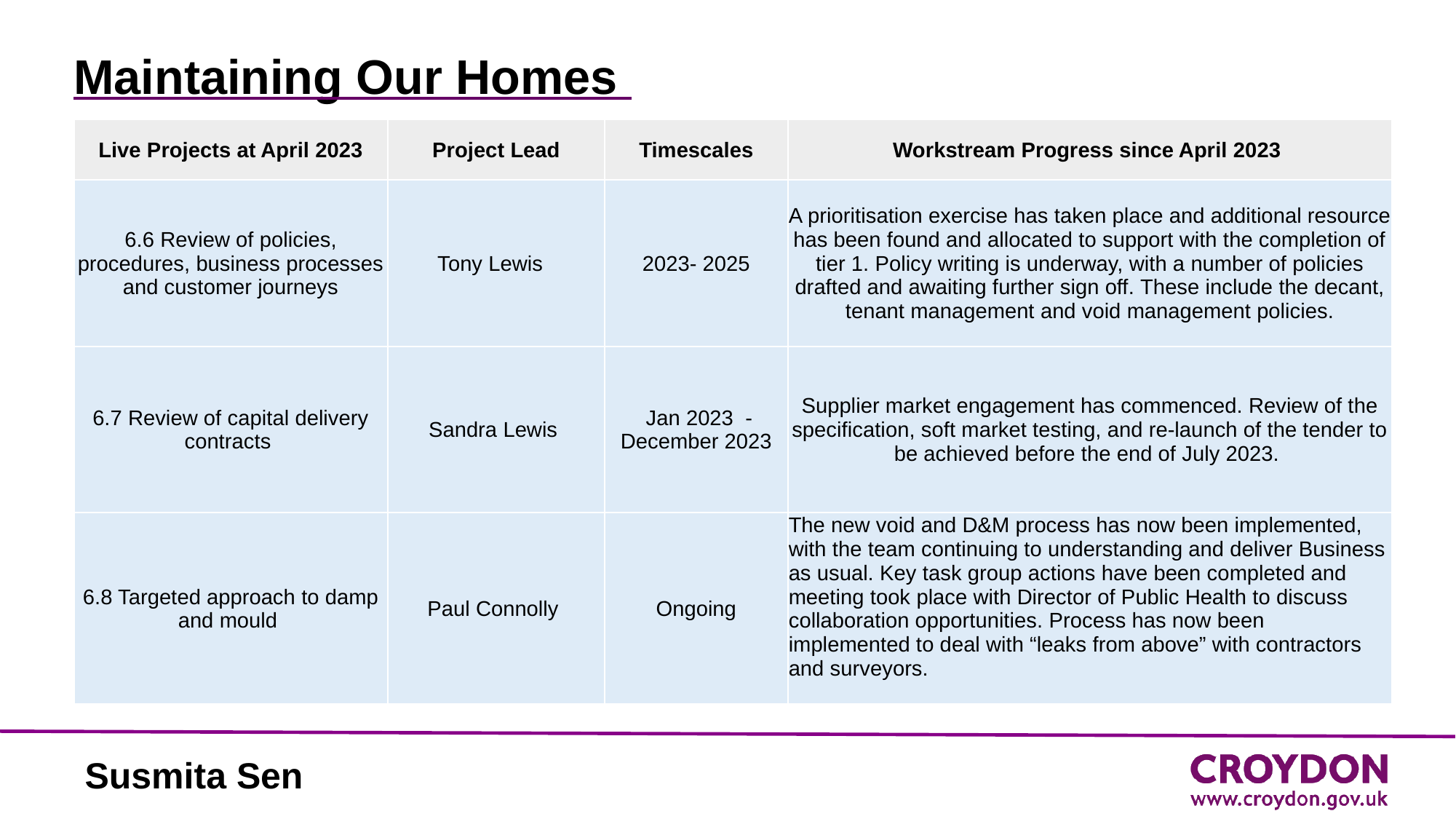

# Maintaining Our Homes
| Live Projects at April 2023 | Project Lead | Timescales | Workstream Progress since April 2023 |
| --- | --- | --- | --- |
| 6.6 Review of policies, procedures, business processes and customer journeys | Tony Lewis | 2023- 2025 | A prioritisation exercise has taken place and additional resource has been found and allocated to support with the completion of tier 1. Policy writing is underway, with a number of policies drafted and awaiting further sign off. These include the decant, tenant management and void management policies. |
| 6.7 Review of capital delivery contracts | Sandra Lewis | Jan 2023  - December 2023 | Supplier market engagement has commenced. Review of the specification, soft market testing, and re-launch of the tender to be achieved before the end of July 2023. |
| 6.8 Targeted approach to damp and mould | Paul Connolly | Ongoing | The new void and D&M process has now been implemented, with the team continuing to understanding and deliver Business as usual. Key task group actions have been completed and meeting took place with Director of Public Health to discuss collaboration opportunities. Process has now been implemented to deal with “leaks from above” with contractors and surveyors. |
Susmita Sen